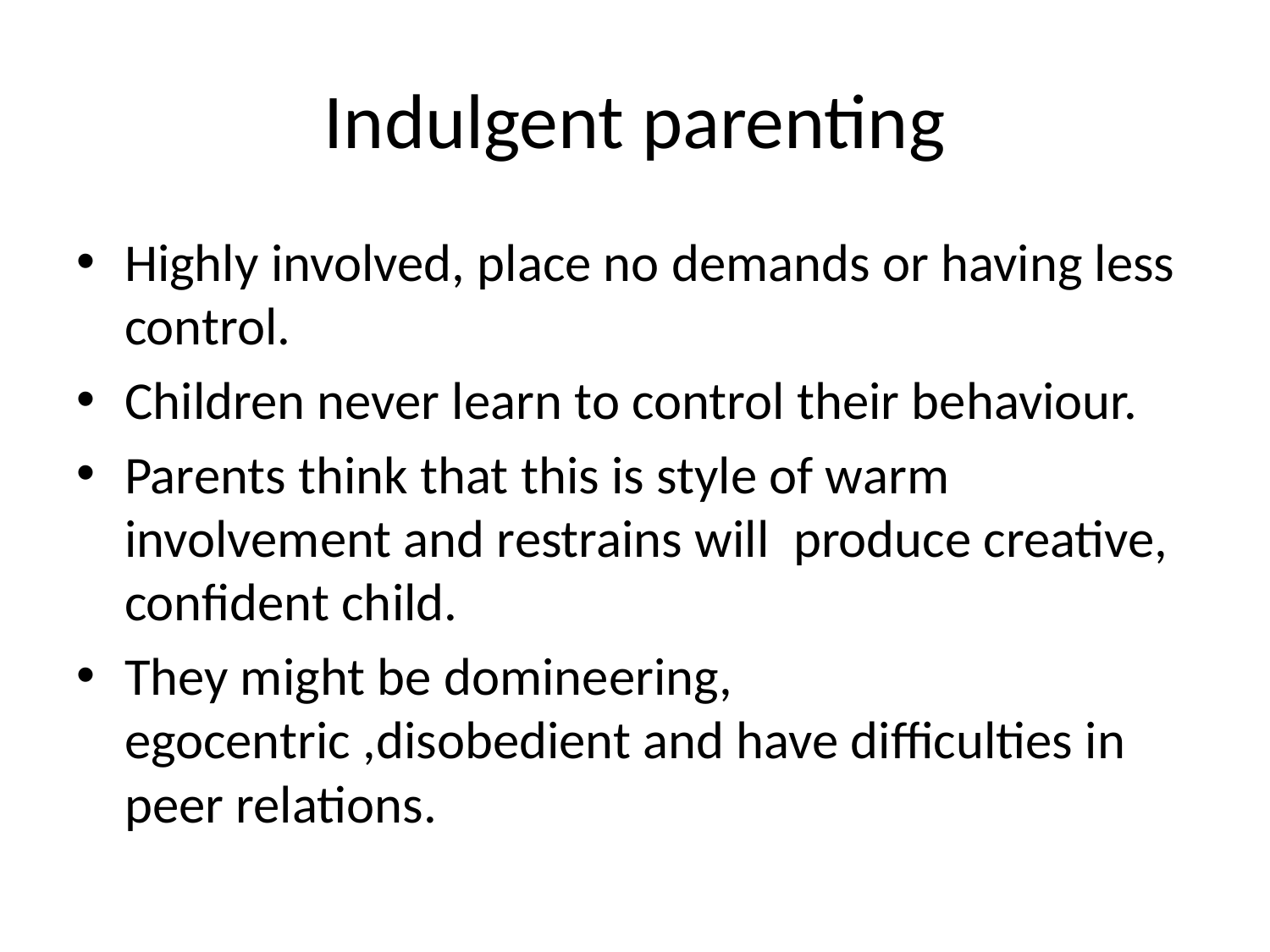

# Indulgent parenting
Highly involved, place no demands or having less control.
Children never learn to control their behaviour.
Parents think that this is style of warm involvement and restrains will  produce creative, confident child.
They might be domineering, egocentric ,disobedient and have difficulties in peer relations.